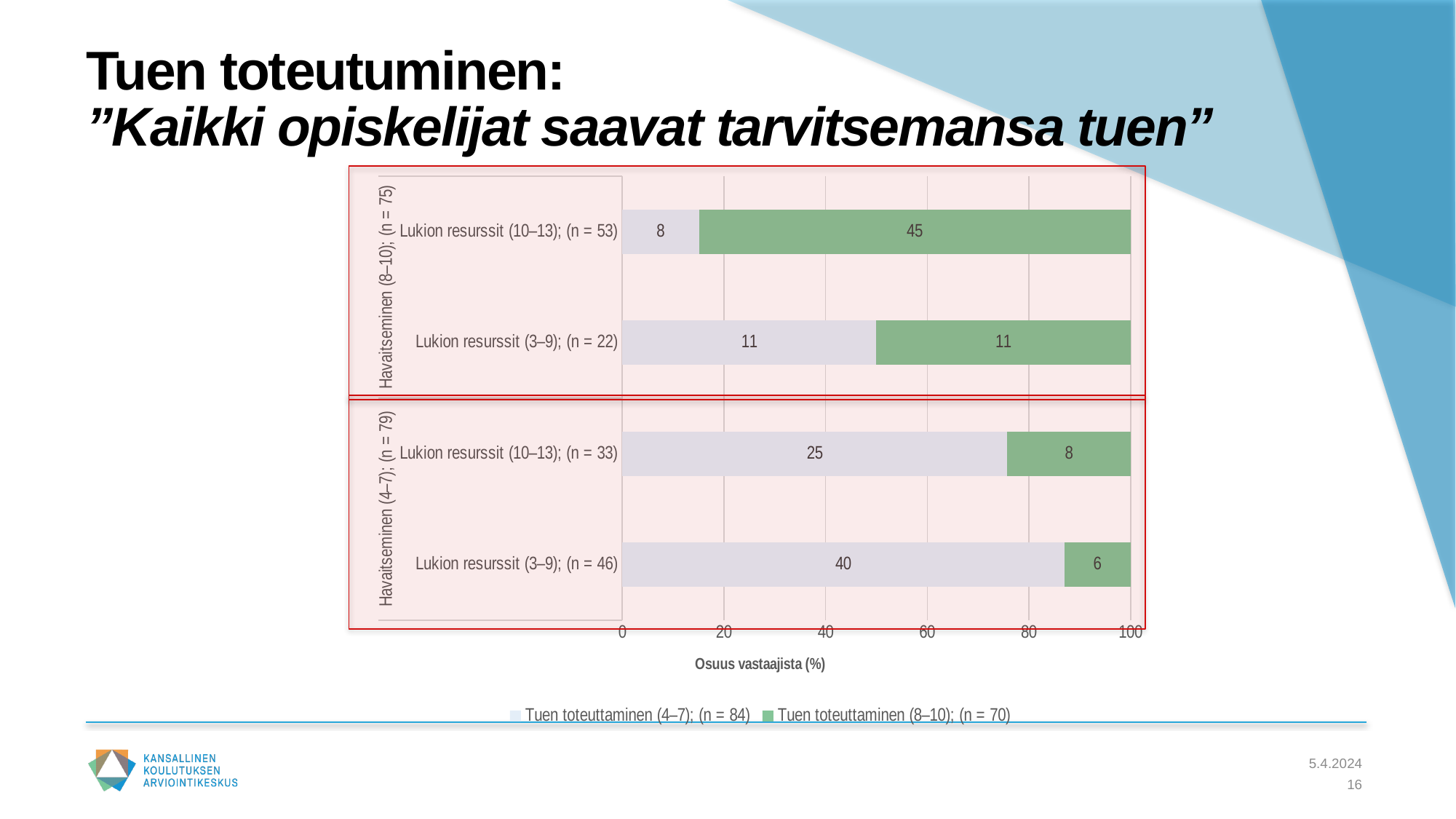

# Tuen toteutuminen: ”Kaikki opiskelijat saavat tarvitsemansa tuen”

### Chart

| Category | Tuen toteuttaminen (4–7); (n = 84) | Tuen toteuttaminen (8–10); (n = 70) |
|---|---|---|
| Lukion resurssit (3–9); (n = 46) | 86.95652173913044 | 13.043478260869565 |
| Lukion resurssit (10–13); (n = 33) | 75.75757575757575 | 24.242424242424242 |
| Lukion resurssit (3–9); (n = 22) | 50.0 | 50.0 |
| Lukion resurssit (10–13); (n = 53) | 15.09433962264151 | 84.90566037735849 |

5.4.2024
16